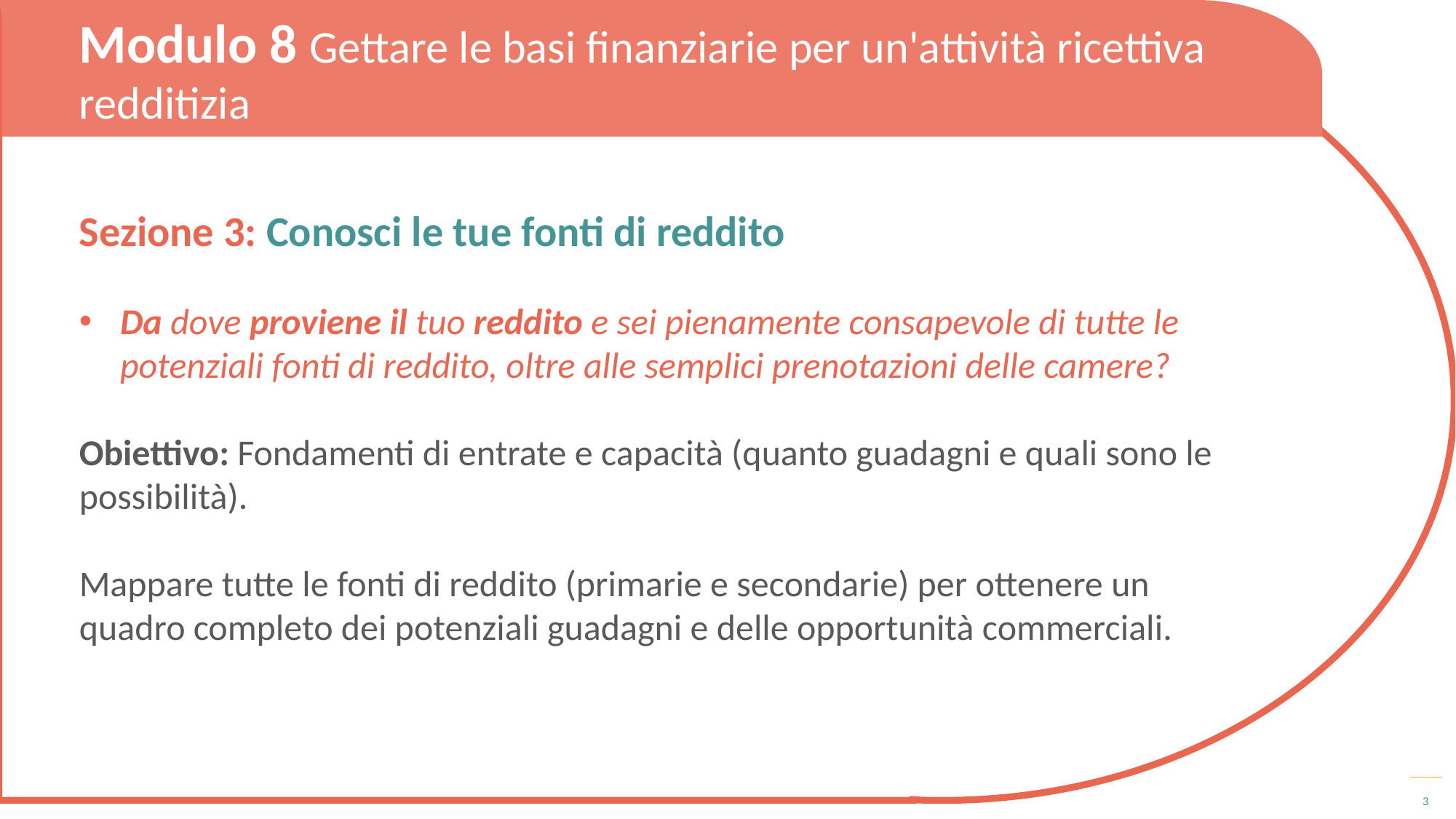

Modulo 8 Gettare le basi finanziarie per un'attività ricettiva redditizia

Sezione 3: Conosci le tue fonti di reddito

Da dove proviene il tuo reddito e sei pienamente consapevole di tutte le potenziali fonti di reddito, oltre alle semplici prenotazioni delle camere?

Obiettivo: Fondamenti di entrate e capacità (quanto guadagni e quali sono le possibilità).

Mappare tutte le fonti di reddito (primarie e secondarie) per ottenere un quadro completo dei potenziali guadagni e delle opportunità commerciali.

3